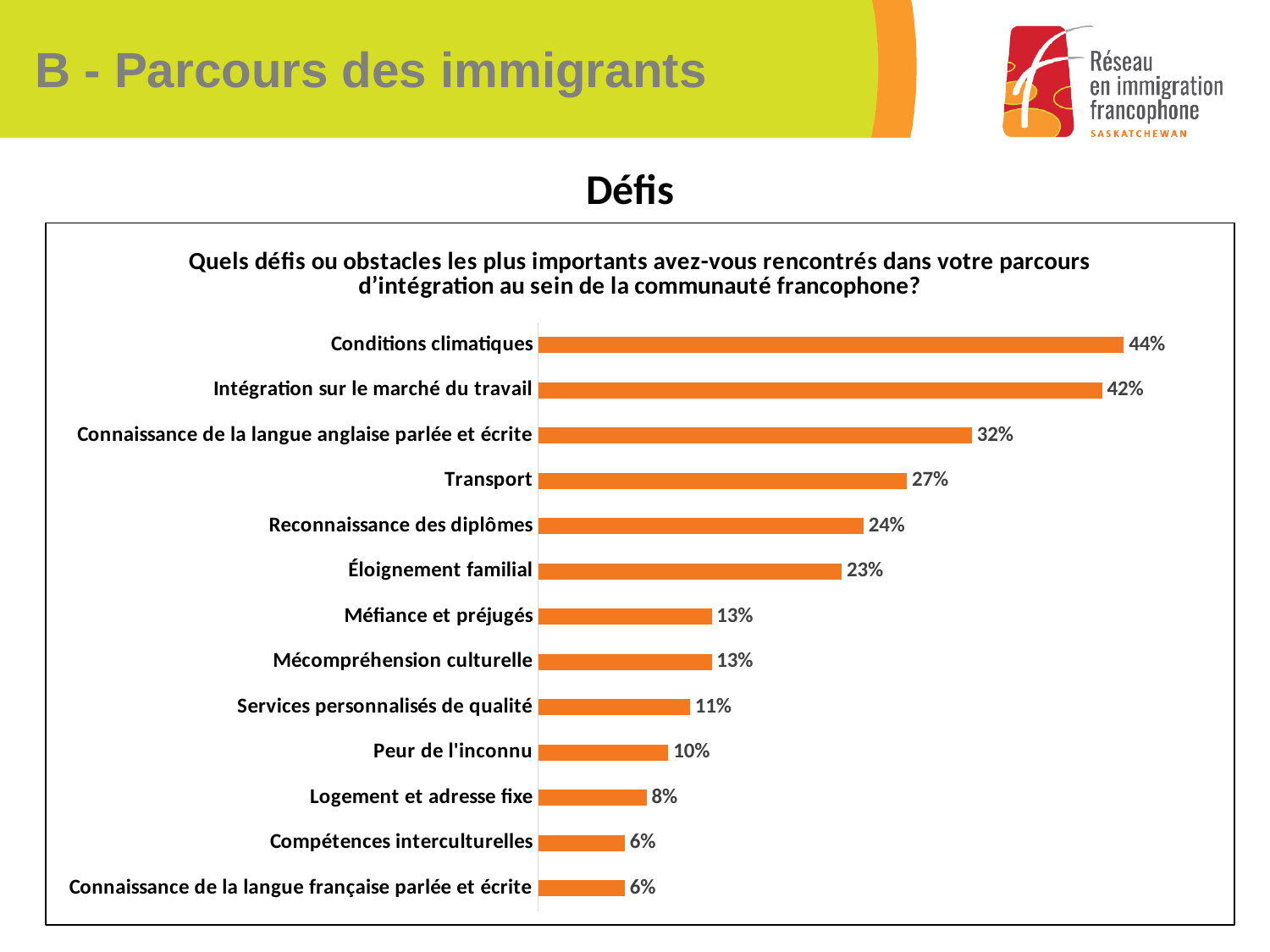

# B - Parcours des immigrants
Défis

### Chart: Quels défis ou obstacles les plus importants avez-vous rencontrés dans votre parcours d’intégration au sein de la communauté francophone?

| Category |  |
|---|---|
| Connaissance de la langue française parlée et écrite | 0.0645 |
| Compétences interculturelles | 0.0645 |
| Logement et adresse fixe | 0.0806 |
| Peur de l'inconnu | 0.0968 |
| Services personnalisés de qualité | 0.1129 |
| Mécompréhension culturelle | 0.129 |
| Méfiance et préjugés | 0.129 |
| Éloignement familial | 0.2258 |
| Reconnaissance des diplômes | 0.2419 |
| Transport | 0.2742 |
| Connaissance de la langue anglaise parlée et écrite | 0.3226 |
| Intégration sur le marché du travail | 0.4194 |
| Conditions climatiques | 0.4355 |